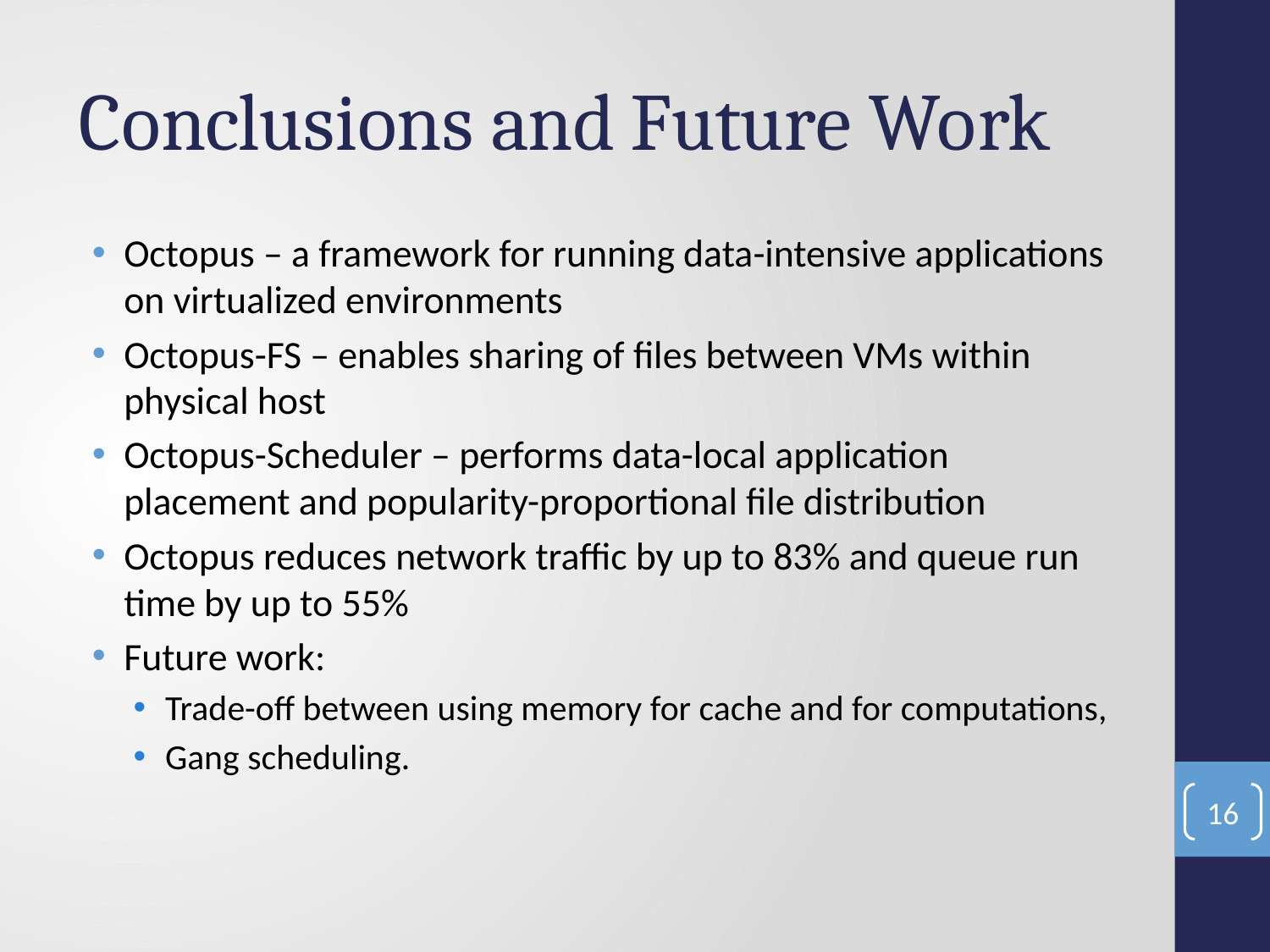

# Conclusions and Future Work
Octopus – a framework for running data-intensive applications on virtualized environments
Octopus-FS – enables sharing of files between VMs within physical host
Octopus-Scheduler – performs data-local application placement and popularity-proportional file distribution
Octopus reduces network traffic by up to 83% and queue run time by up to 55%
Future work:
Trade-off between using memory for cache and for computations,
Gang scheduling.
16